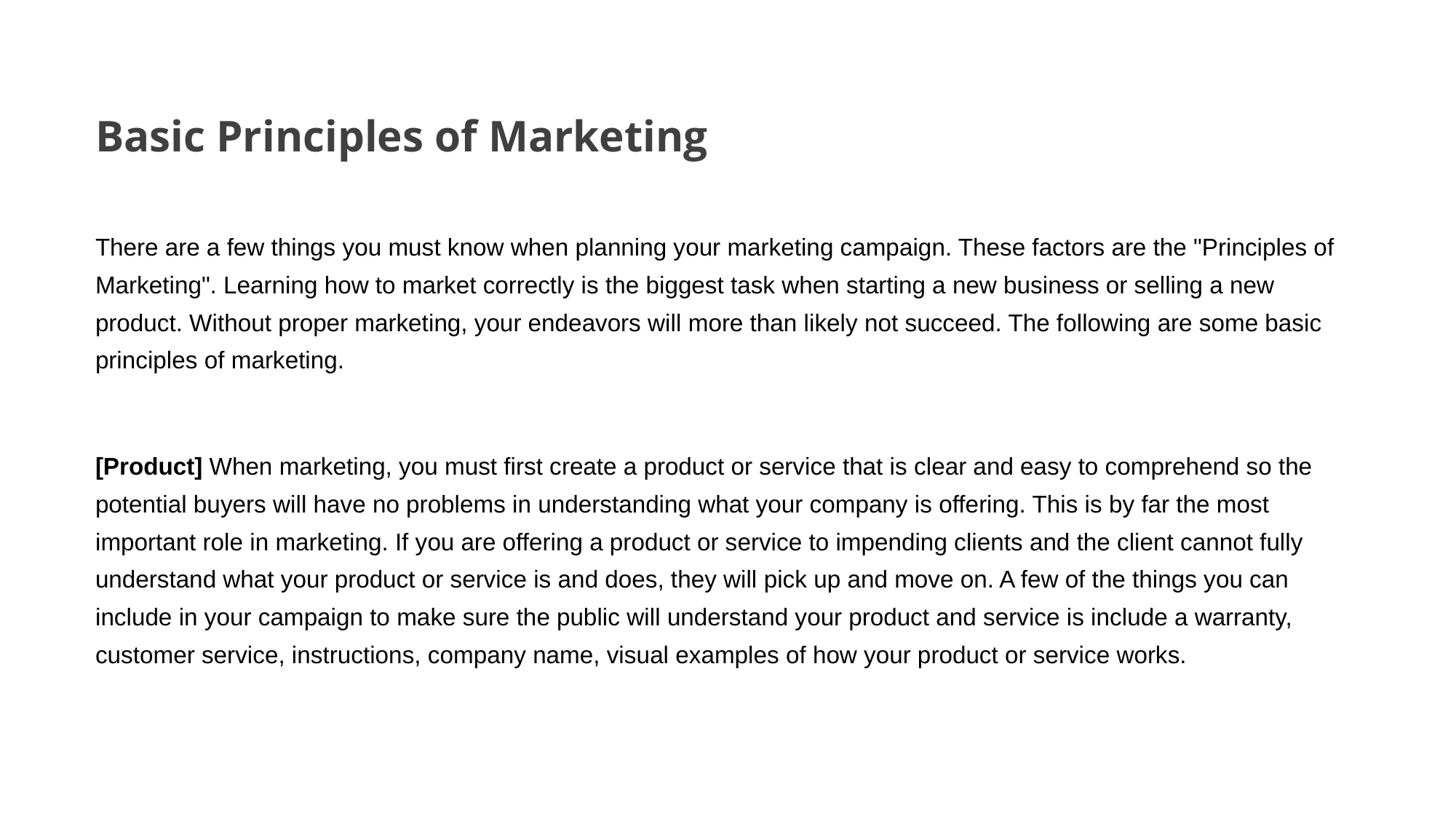

# Basic Principles of Marketing
There are a few things you must know when planning your marketing campaign. These factors are the "Principles of Marketing". Learning how to market correctly is the biggest task when starting a new business or selling a new product. Without proper marketing, your endeavors will more than likely not succeed. The following are some basic principles of marketing.

[Product] When marketing, you must first create a product or service that is clear and easy to comprehend so the potential buyers will have no problems in understanding what your company is offering. This is by far the most important role in marketing. If you are offering a product or service to impending clients and the client cannot fully understand what your product or service is and does, they will pick up and move on. A few of the things you can include in your campaign to make sure the public will understand your product and service is include a warranty, customer service, instructions, company name, visual examples of how your product or service works.